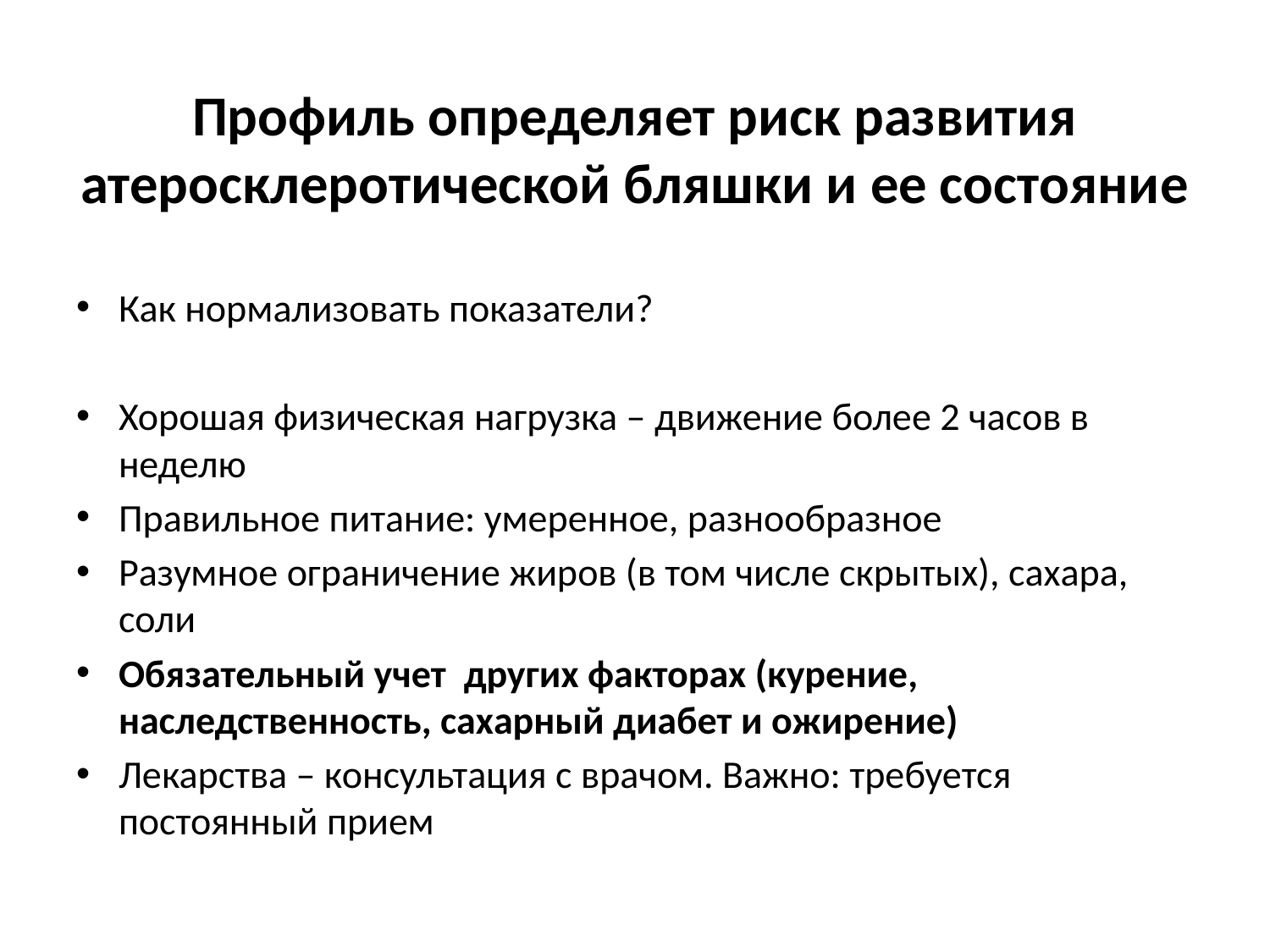

# Профиль определяет риск развития атеросклеротической бляшки и ее состояние

Как нормализовать показатели?

Хорошая физическая нагрузка – движение более 2 часов в неделю
Правильное питание: умеренное, разнообразное
Разумное ограничение жиров (в том числе скрытых), сахара, соли
Обязательный учет  других факторах (курение, наследственность, сахарный диабет и ожирение)
Лекарства – консультация с врачом. Важно: требуется постоянный прием